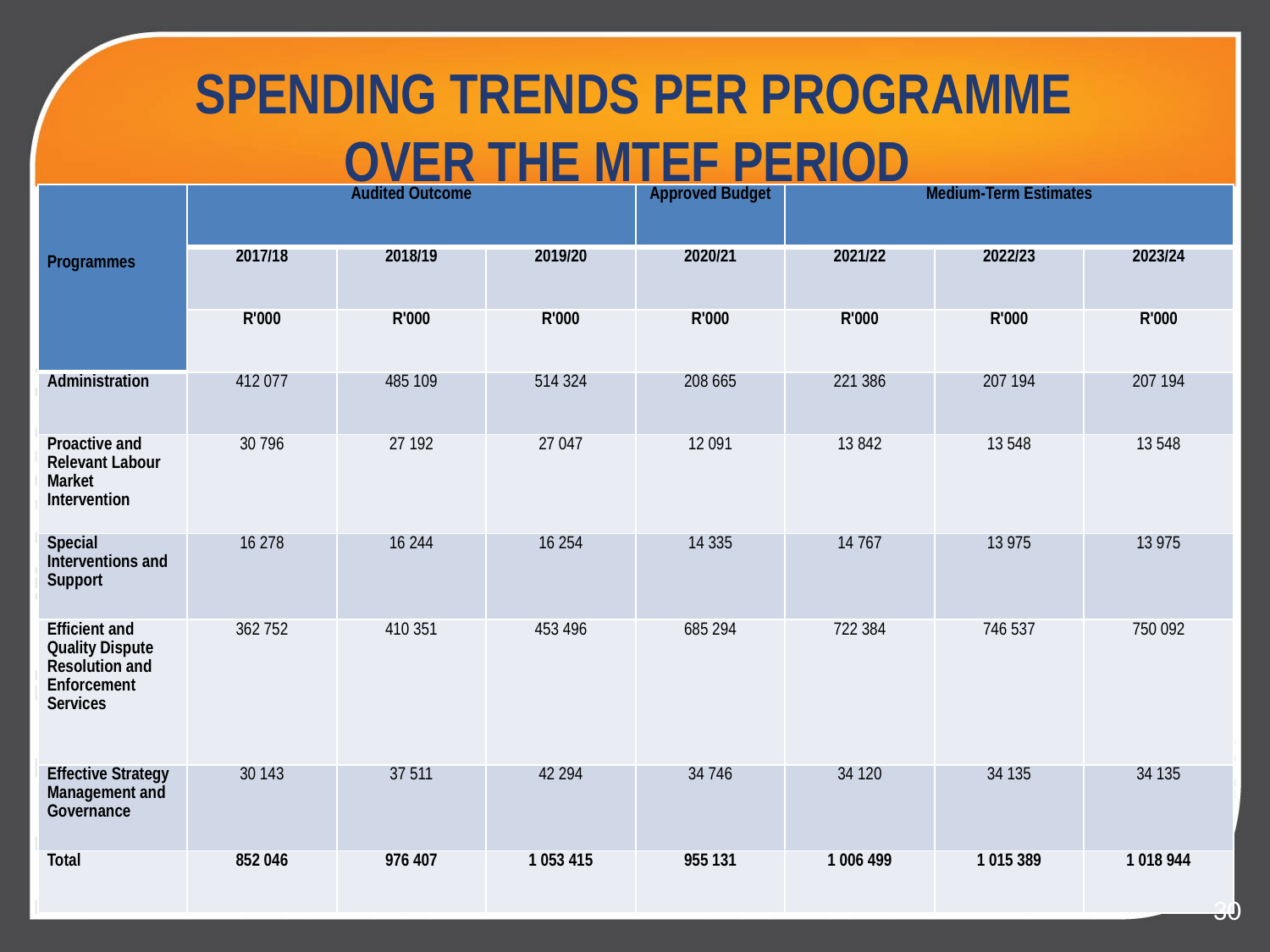

# SPENDING TRENDS PER PROGRAMME OVER THE MTEF PERIOD
| Programmes | Audited Outcome |  |  | Approved Budget | Medium-Term Estimates |  |  |
| --- | --- | --- | --- | --- | --- | --- | --- |
|  | 2017/18 | 2018/19 | 2019/20 | 2020/21 | 2021/22 | 2022/23 | 2023/24 |
|  | R'000 | R'000 | R'000 | R'000 | R'000 | R'000 | R'000 |
| Administration | 412 077 | 485 109 | 514 324 | 208 665 | 221 386 | 207 194 | 207 194 |
| Proactive and Relevant Labour Market Intervention | 30 796 | 27 192 | 27 047 | 12 091 | 13 842 | 13 548 | 13 548 |
| Special Interventions and Support | 16 278 | 16 244 | 16 254 | 14 335 | 14 767 | 13 975 | 13 975 |
| Efficient and Quality Dispute Resolution and Enforcement Services | 362 752 | 410 351 | 453 496 | 685 294 | 722 384 | 746 537 | 750 092 |
| Effective Strategy Management and Governance | 30 143 | 37 511 | 42 294 | 34 746 | 34 120 | 34 135 | 34 135 |
| Total | 852 046 | 976 407 | 1 053 415 | 955 131 | 1 006 499 | 1 015 389 | 1 018 944 |
30